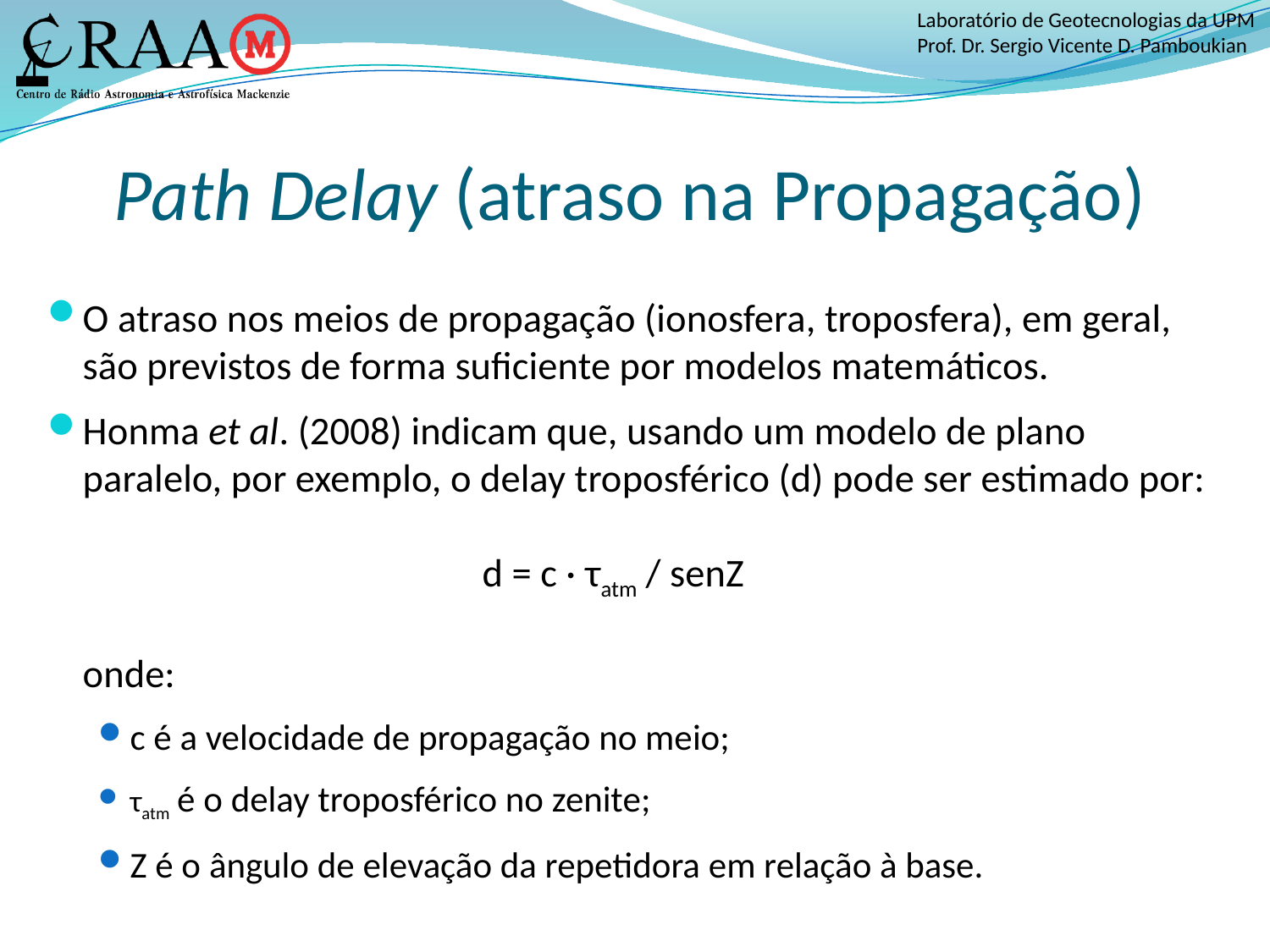

# Path Delay (atraso na Propagação)
O atraso nos meios de propagação (ionosfera, troposfera), em geral, são previstos de forma suficiente por modelos matemáticos.
Honma et al. (2008) indicam que, usando um modelo de plano paralelo, por exemplo, o delay troposférico (d) pode ser estimado por:
                                             d = c · τatm / senZ
onde:
c é a velocidade de propagação no meio;
τatm é o delay troposférico no zenite;
Z é o ângulo de elevação da repetidora em relação à base.